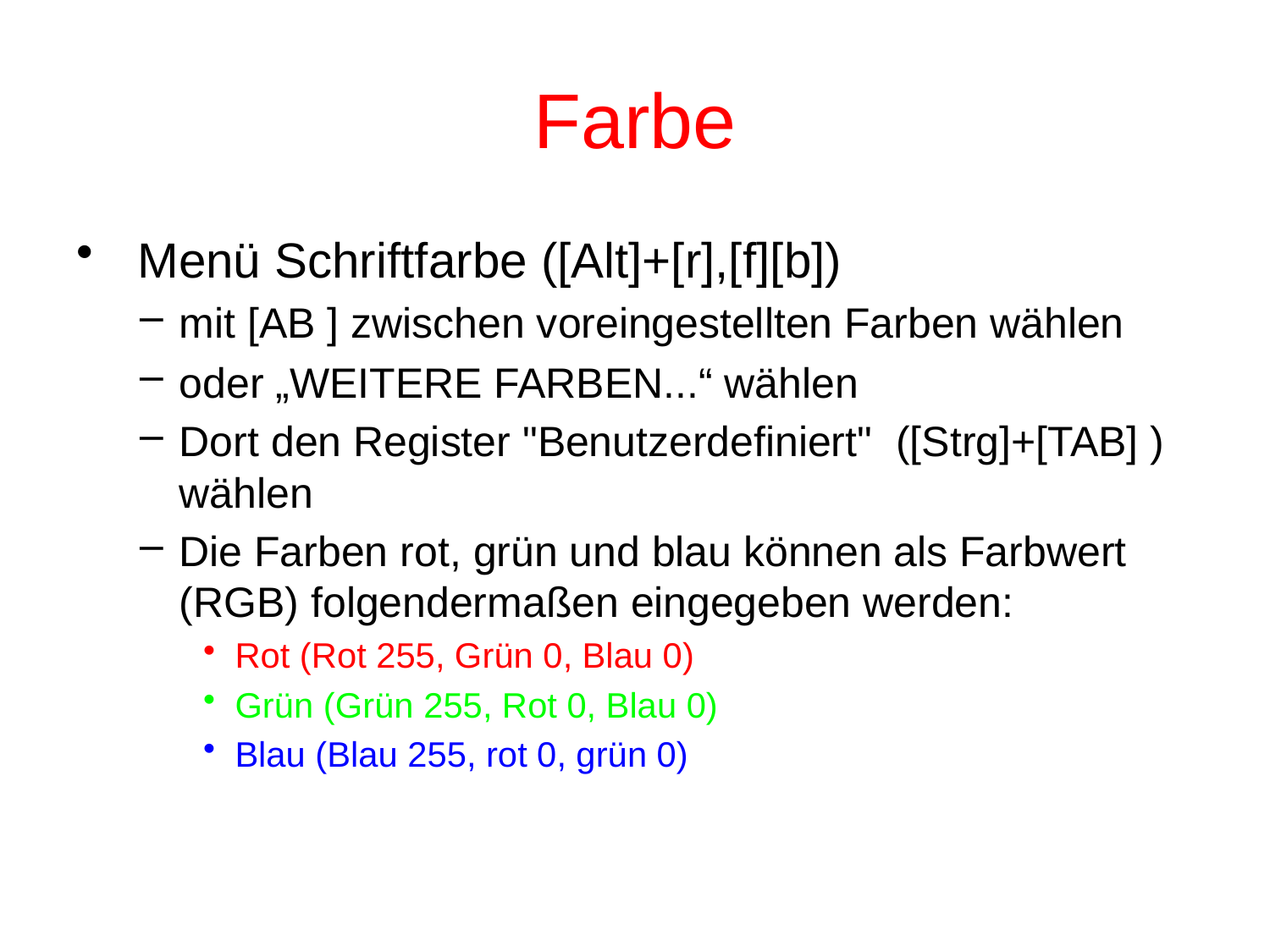

# Farbe
 Menü Schriftfarbe ([Alt]+[r],[f][b])
mit [AB ] zwischen voreingestellten Farben wählen
oder „WEITERE FARBEN...“ wählen
Dort den Register "Benutzerdefiniert"  ([Strg]+[TAB] ) wählen
Die Farben rot, grün und blau können als Farbwert (RGB) folgendermaßen eingegeben werden:
Rot (Rot 255, Grün 0, Blau 0)
Grün (Grün 255, Rot 0, Blau 0)
Blau (Blau 255, rot 0, grün 0)